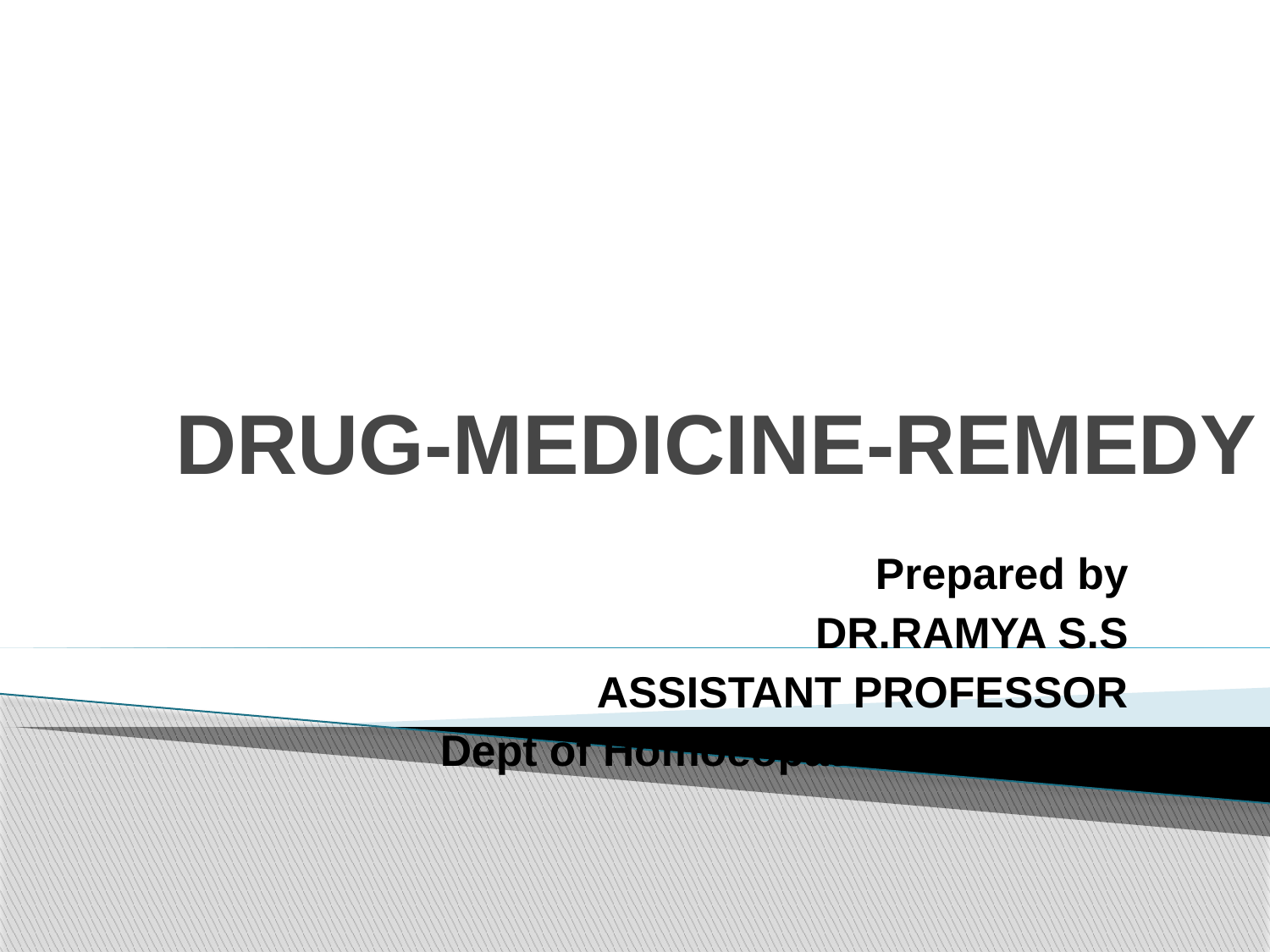

# DRUG-MEDICINE-REMEDY
Prepared by
DR.RAMYA S.S
ASSISTANT PROFESSOR
Dept of Homoeopathic Pharmacy